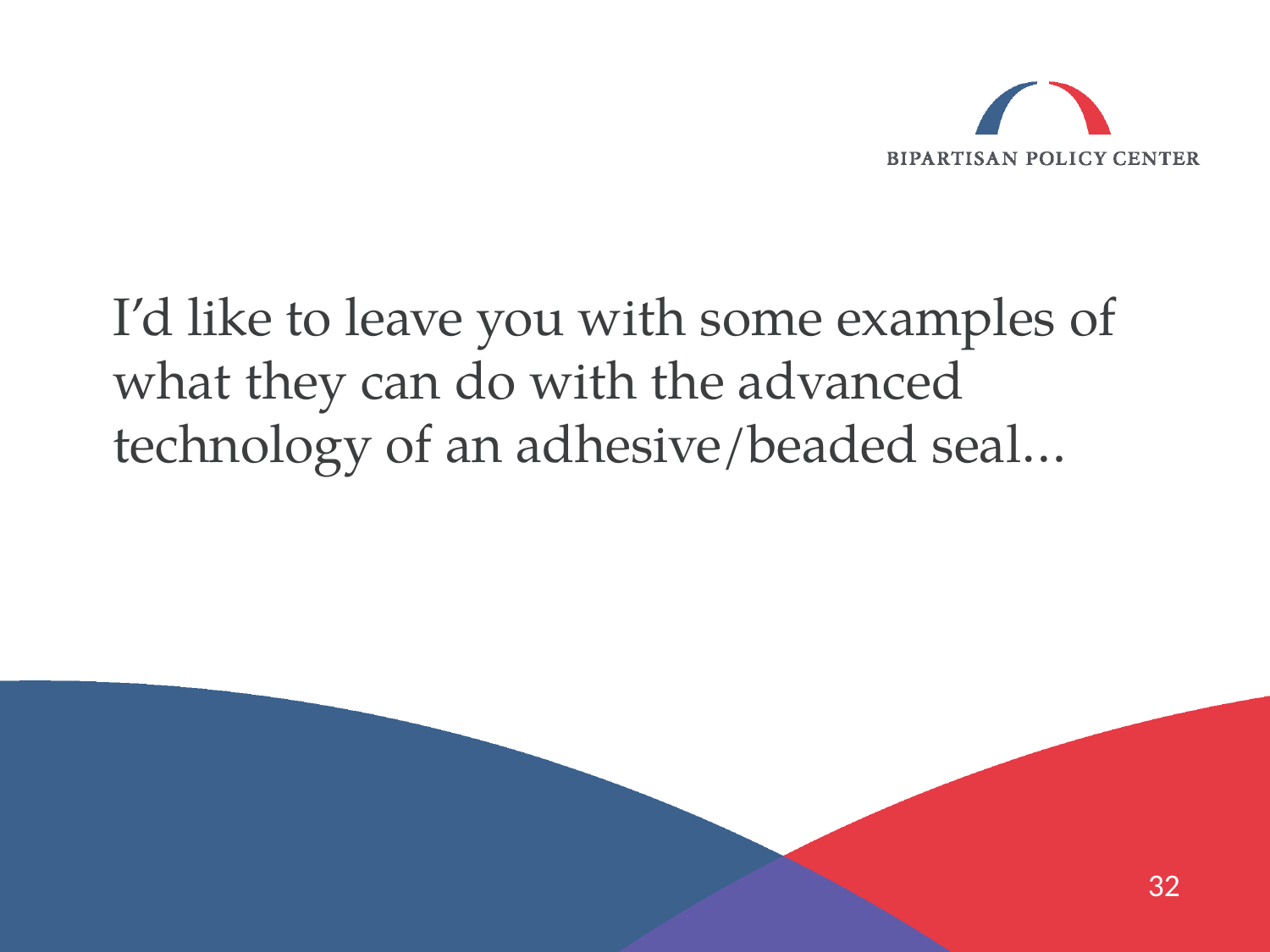

# I’d like to leave you with some examples of what they can do with the advanced technology of an adhesive/beaded seal…
32